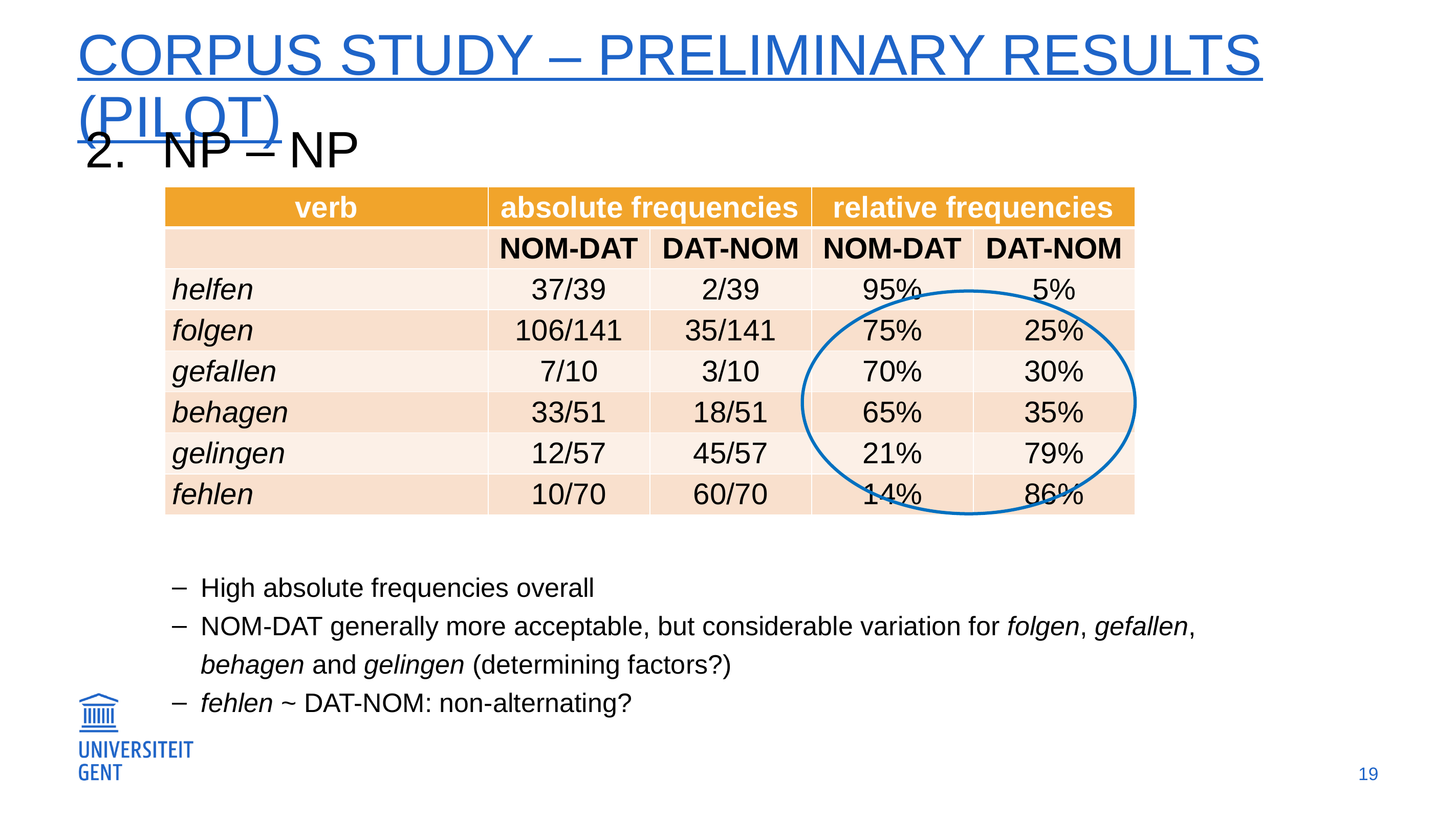

# Corpus Study – Preliminary results (pilot)
NP – NP

| verb | absolute frequencies |  | relative frequencies |  |
| --- | --- | --- | --- | --- |
|  | nom-dat | dat-nom | nom-dat | dat-nom |
| helfen | 37/39 | 2/39 | 95% | 5% |
| folgen | 106/141 | 35/141 | 75% | 25% |
| gefallen | 7/10 | 3/10 | 70% | 30% |
| behagen | 33/51 | 18/51 | 65% | 35% |
| gelingen | 12/57 | 45/57 | 21% | 79% |
| fehlen | 10/70 | 60/70 | 14% | 86% |

High absolute frequencies overall
nom-dat generally more acceptable, but considerable variation for folgen, gefallen, behagen and gelingen (determining factors?)
fehlen ~ dat-nom: non-alternating?
19